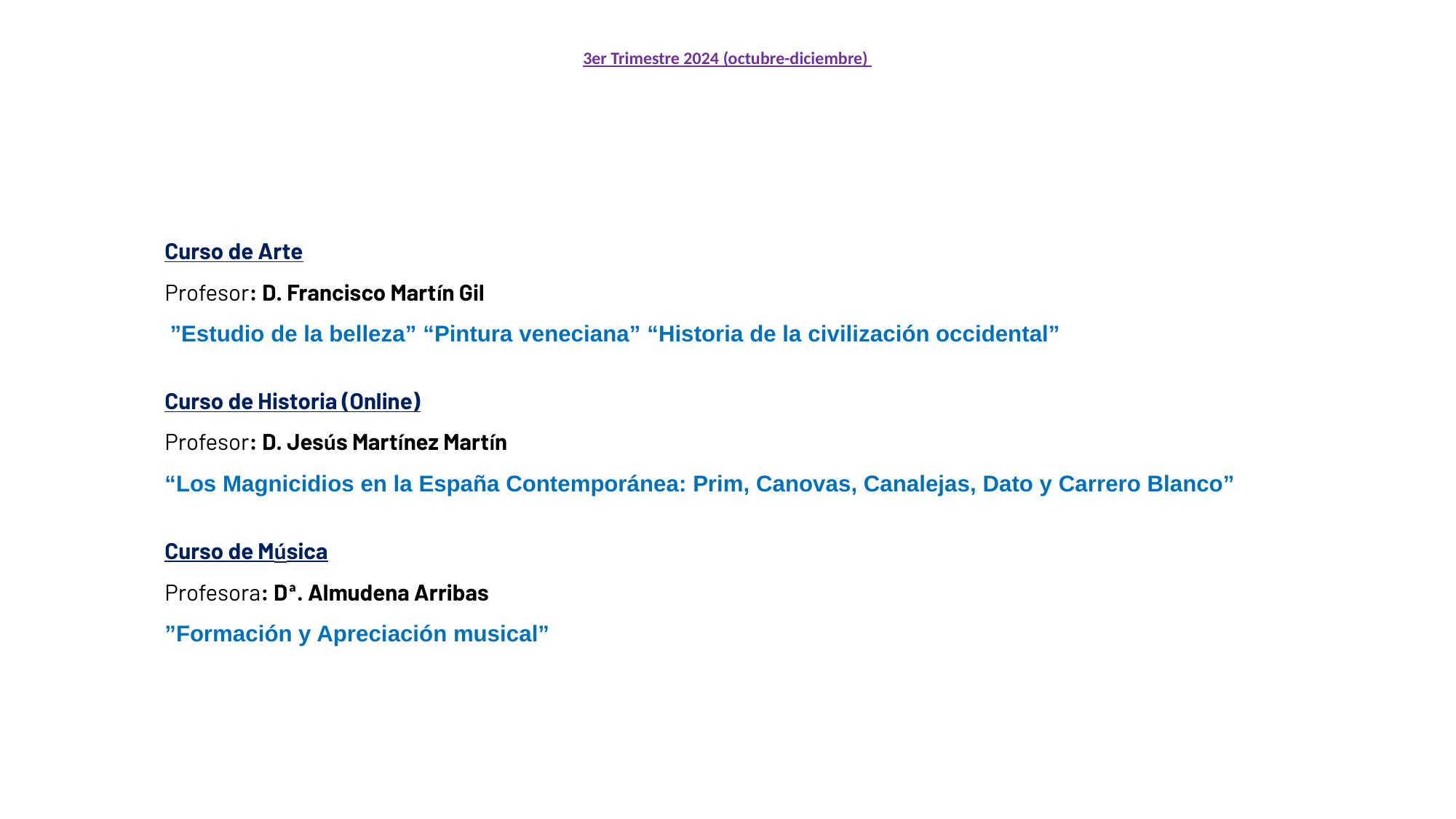

# 3er Trimestre 2024 (octubre-diciembre)
Curso de Arte
Profesor: D. Francisco Martín Gil
 ”Estudio de la belleza” “Pintura veneciana” “Historia de la civilización occidental”

Curso de Historia (Online)
Profesor: D. Jesús Martínez Martín
“Los Magnicidios en la España Contemporánea: Prim, Canovas, Canalejas, Dato y Carrero Blanco”

Curso de Música
Profesora: Dª. Almudena Arribas
”Formación y Apreciación musical”